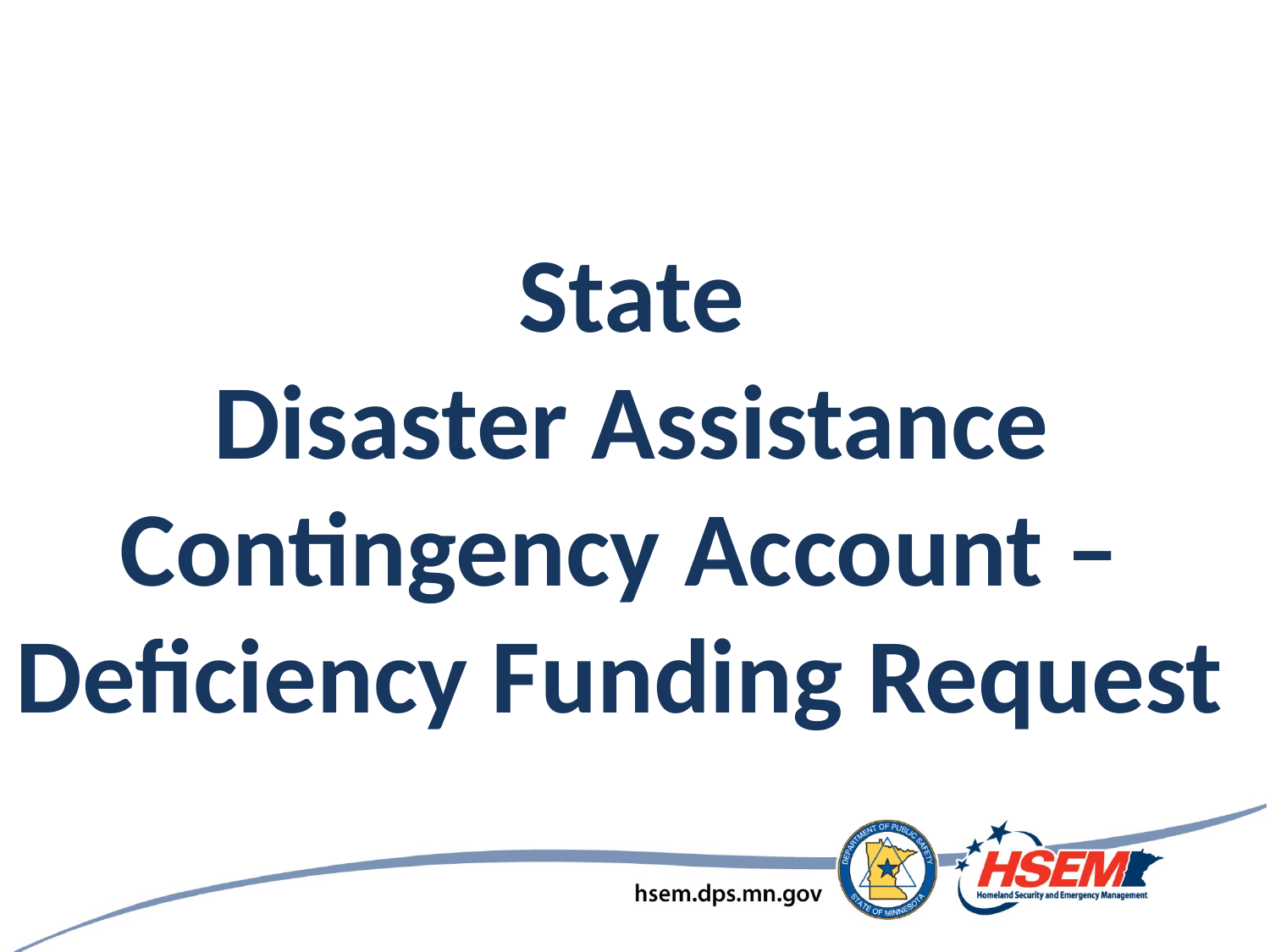

State
Disaster Assistance
Contingency Account –
Deficiency Funding Request